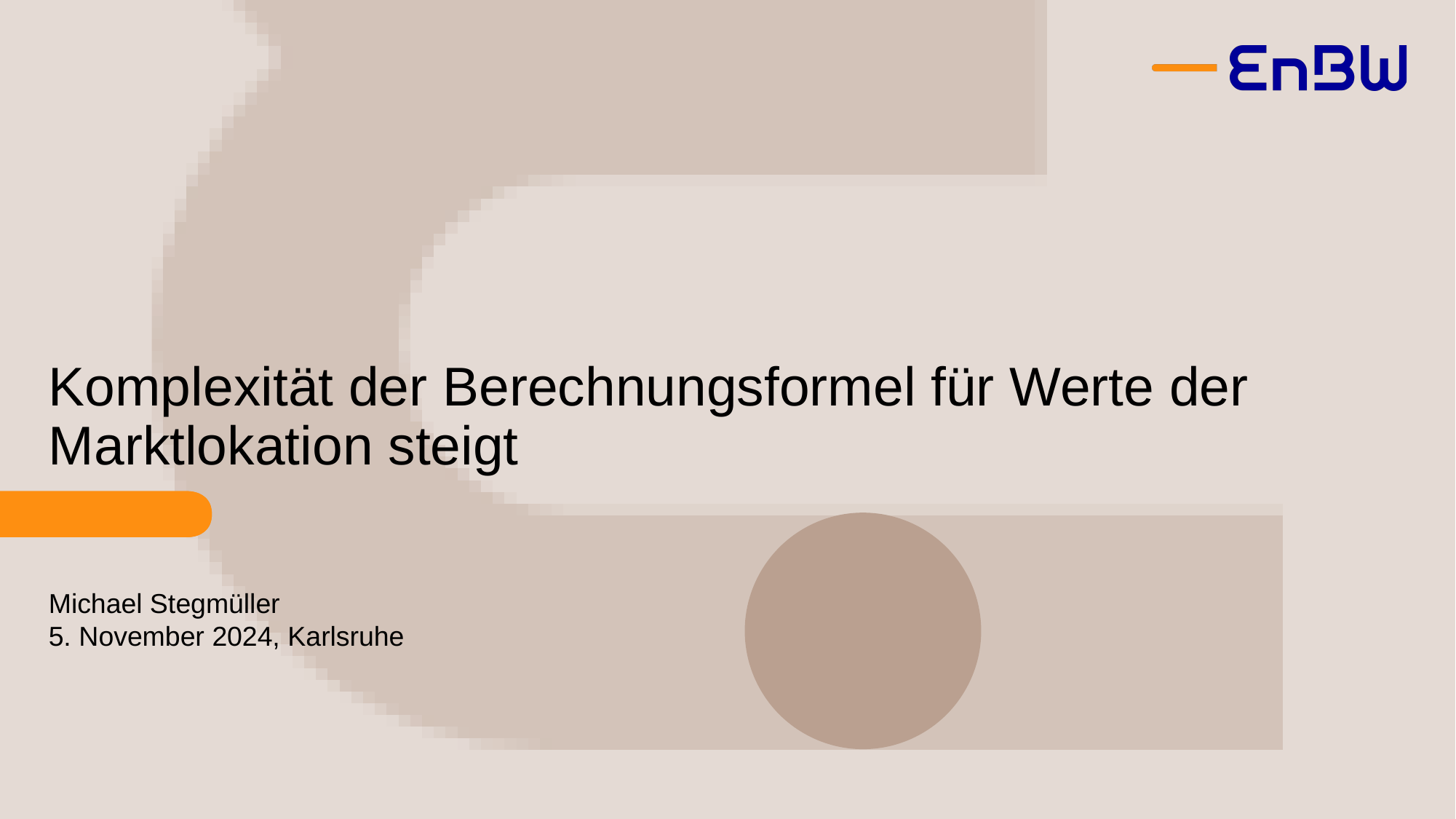

# Komplexität der Berechnungsformel für Werte der Marktlokation steigt
Michael Stegmüller
5. November 2024, Karlsruhe